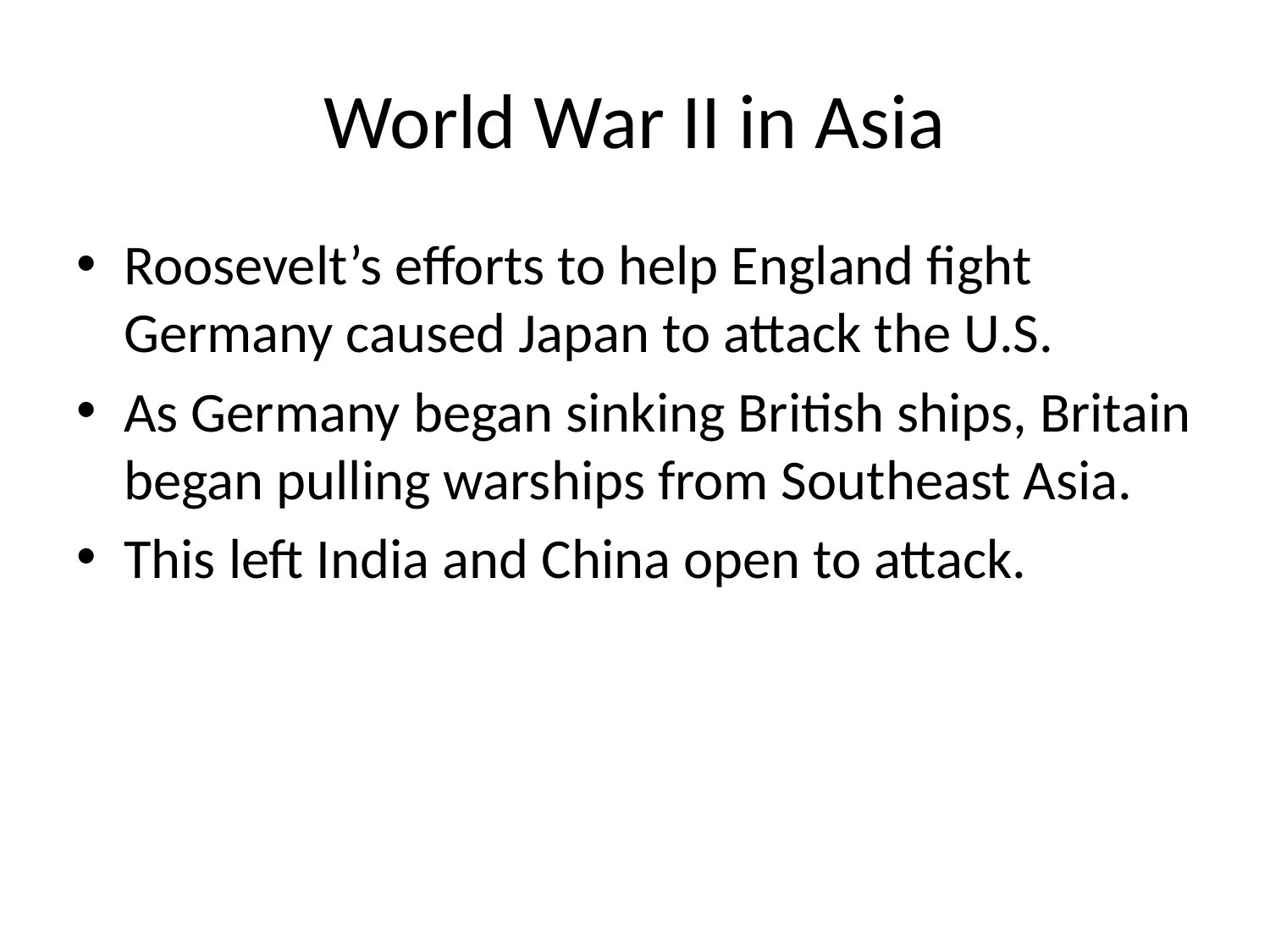

# World War II in Asia
Roosevelt’s efforts to help England fight Germany caused Japan to attack the U.S.
As Germany began sinking British ships, Britain began pulling warships from Southeast Asia.
This left India and China open to attack.